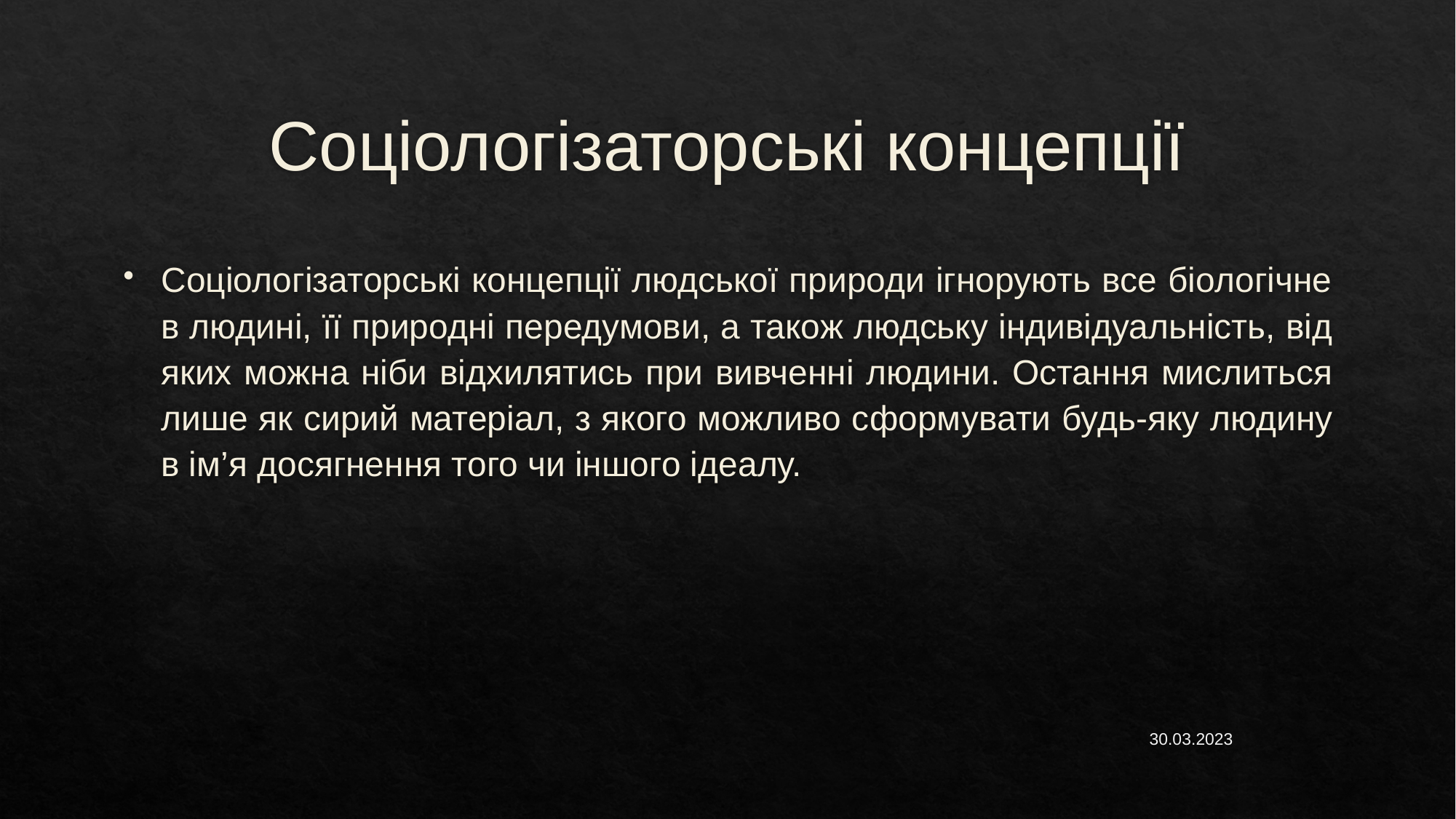

# Соціологізаторські концепції
Соціологізаторські концепції людської природи ігнорують все біологічне в людині, її природні передумови, а також людську індивідуальність, від яких можна ніби відхилятись при вивченні людини. Остання мислиться лише як сирий матеріал, з якого можливо сформувати будь-яку людину в ім’я досягнення того чи іншого ідеалу.
30.03.2023